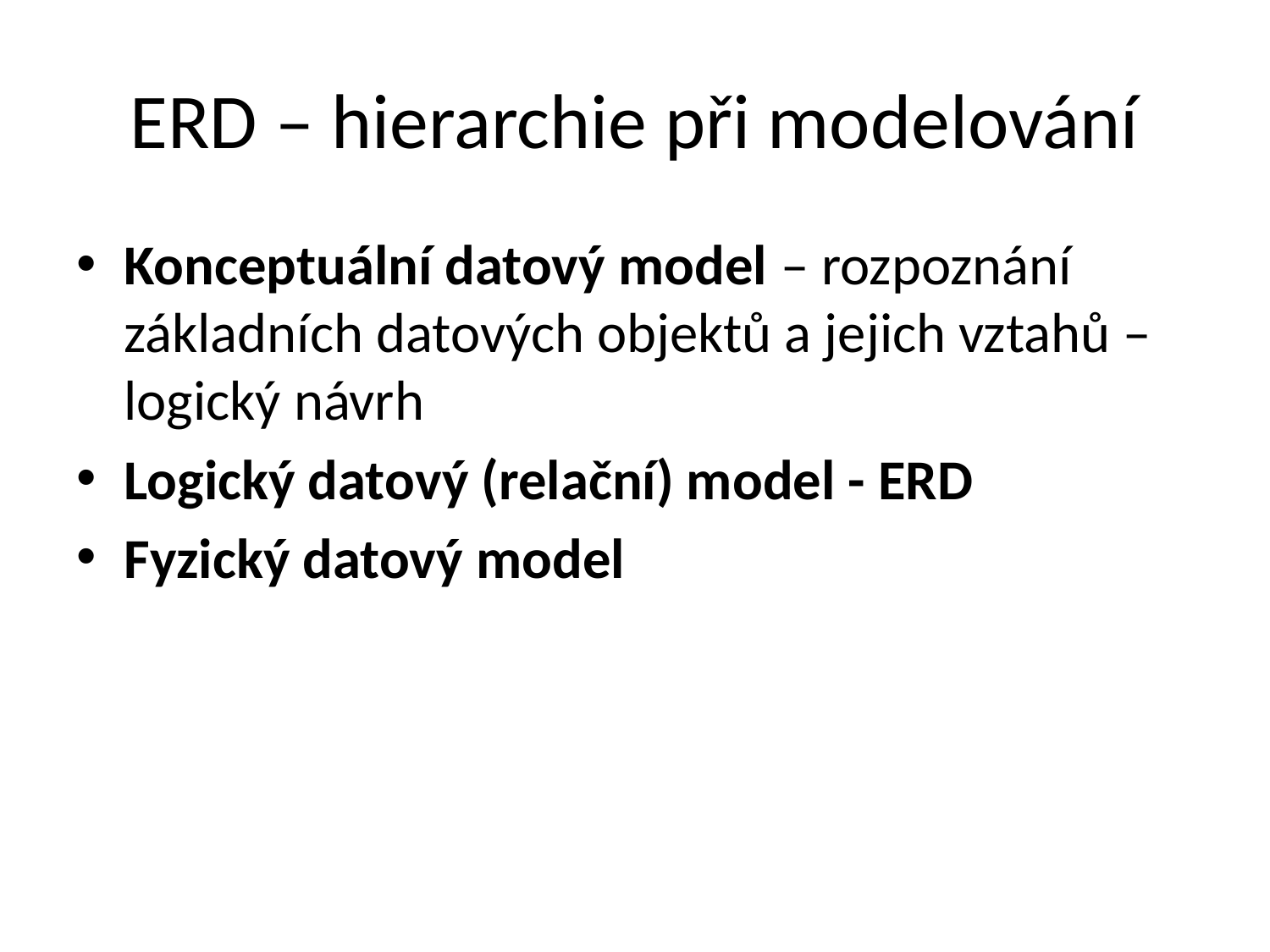

# ERD – hierarchie při modelování
Konceptuální datový model – rozpoznání základních datových objektů a jejich vztahů – logický návrh
Logický datový (relační) model - ERD
Fyzický datový model